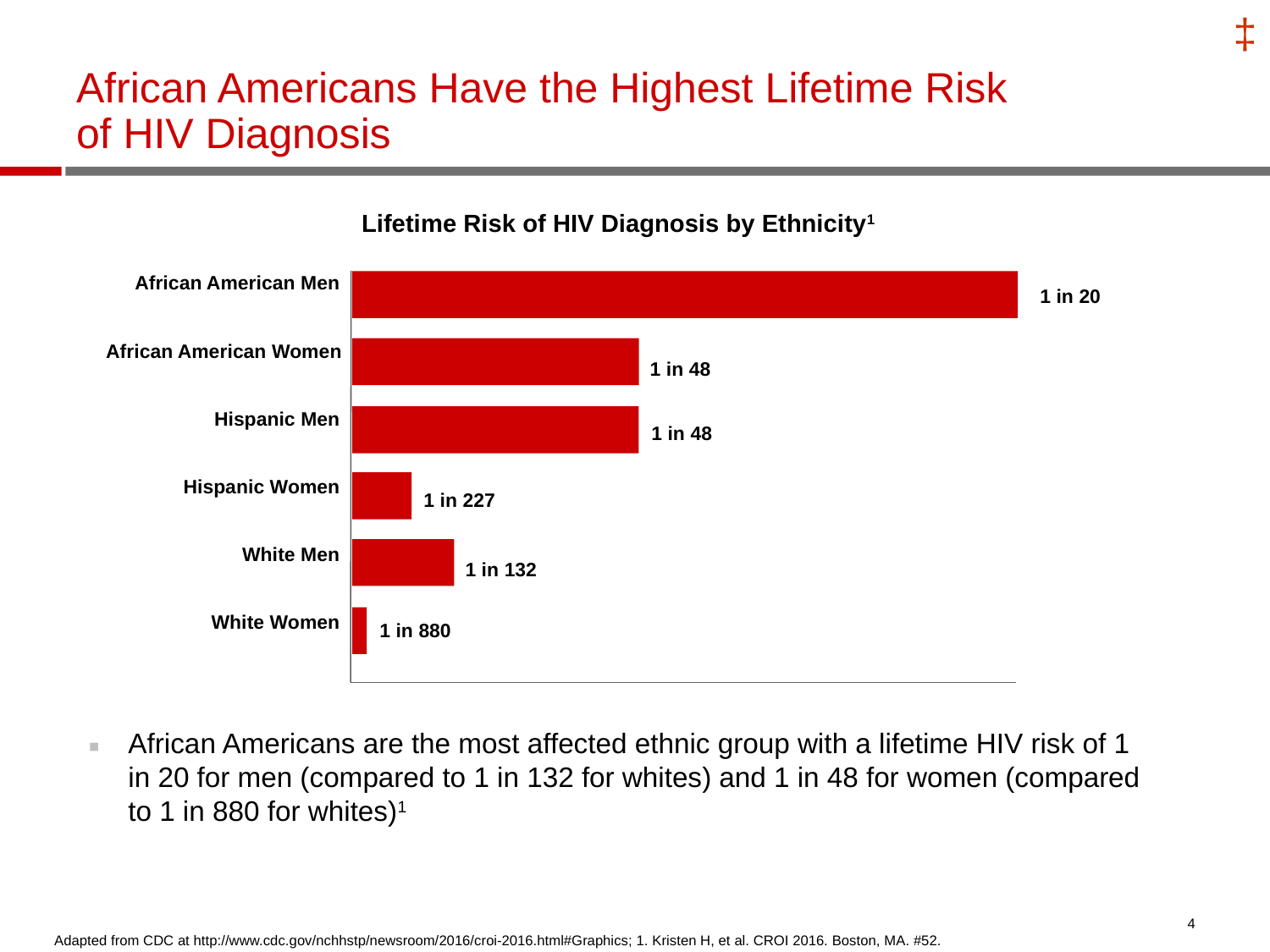

# African Americans Have the Highest Lifetime Risk of HIV Diagnosis
Lifetime Risk of HIV Diagnosis by Ethnicity1
African American Men

1 in 20
African American Women

1 in 48
Hispanic Men

1 in 48
Hispanic Women

1 in 227
White Men

1 in 132
White Women

1 in 880
African Americans are the most affected ethnic group with a lifetime HIV risk of 1 in 20 for men (compared to 1 in 132 for whites) and 1 in 48 for women (compared to 1 in 880 for whites)1

Adapted from CDC at http://www.cdc.gov/nchhstp/newsroom/2016/croi-2016.html#Graphics; 1. Kristen H, et al. CROI 2016. Boston, MA. #52.